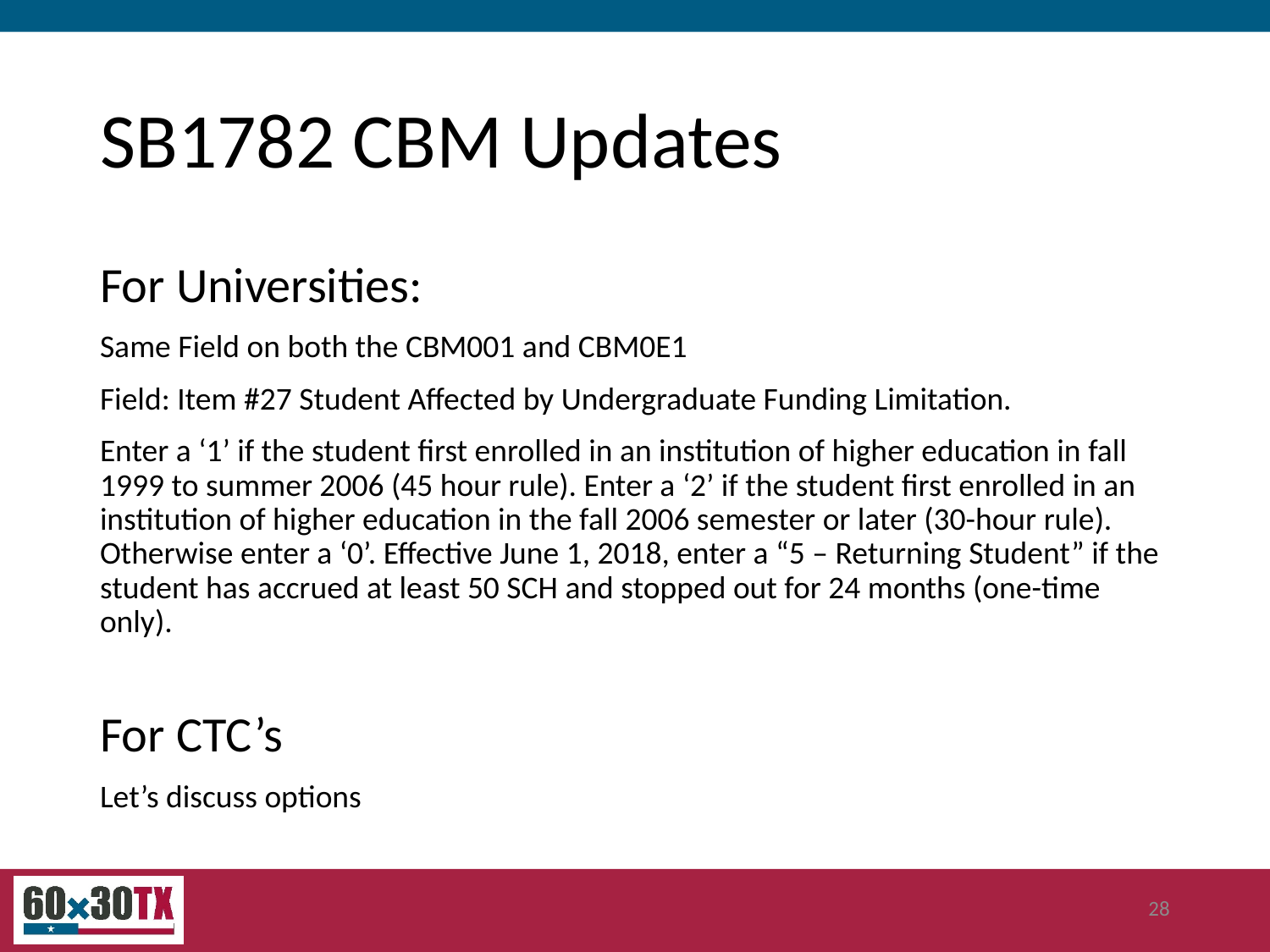

# SB1782 CBM Updates
For Universities:
Same Field on both the CBM001 and CBM0E1
Field: Item #27 Student Affected by Undergraduate Funding Limitation.
Enter a ‘1’ if the student first enrolled in an institution of higher education in fall 1999 to summer 2006 (45 hour rule). Enter a ‘2’ if the student first enrolled in an institution of higher education in the fall 2006 semester or later (30-hour rule).  Otherwise enter a ‘0’. Effective June 1, 2018, enter a “5 – Returning Student” if the student has accrued at least 50 SCH and stopped out for 24 months (one-time only).

For CTC’s
Let’s discuss options
28